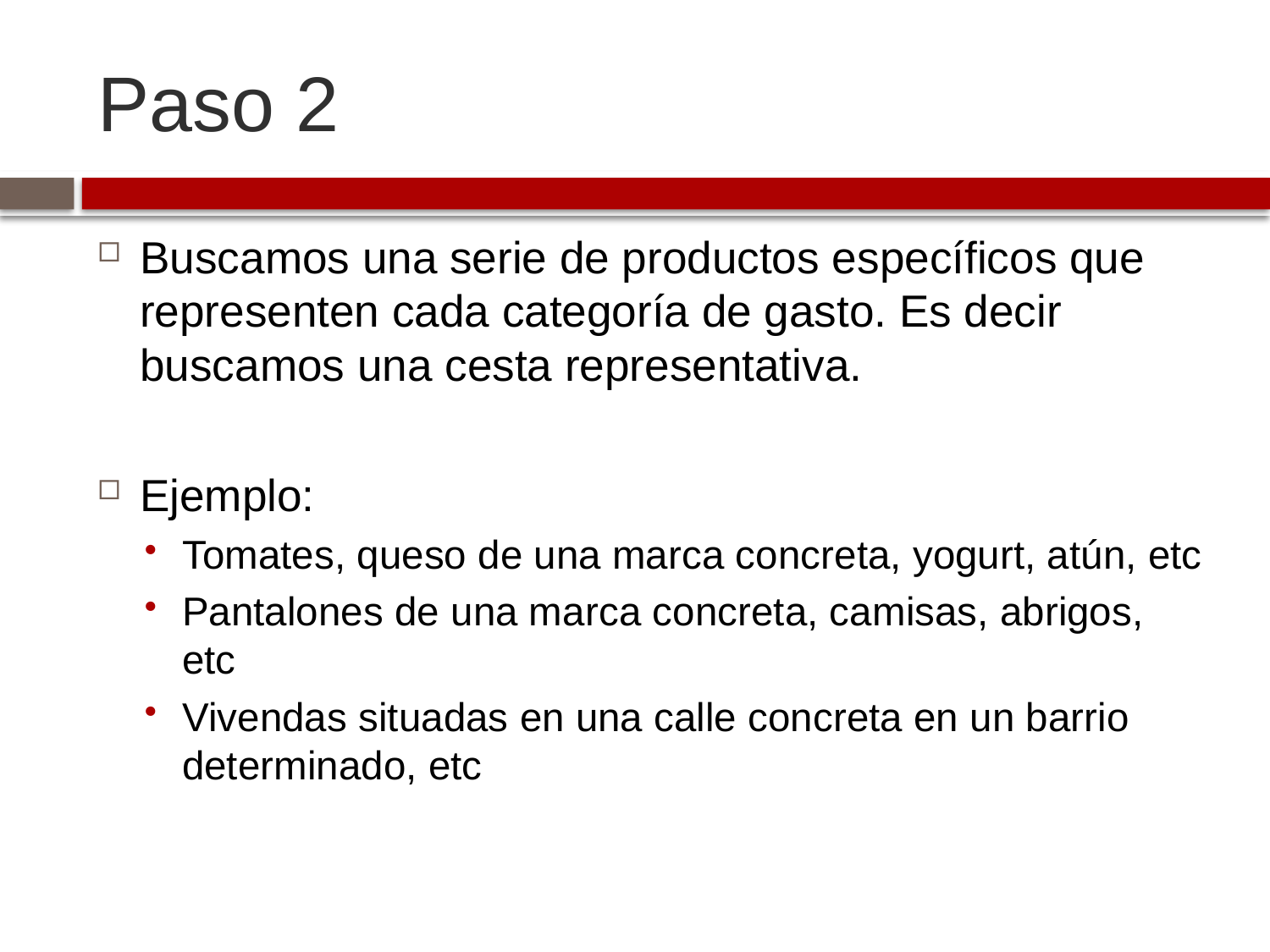

# Paso 2
Buscamos una serie de productos específicos que representen cada categoría de gasto. Es decir buscamos una cesta representativa.

Ejemplo:
Tomates, queso de una marca concreta, yogurt, atún, etc
Pantalones de una marca concreta, camisas, abrigos, etc
Vivendas situadas en una calle concreta en un barrio determinado, etc